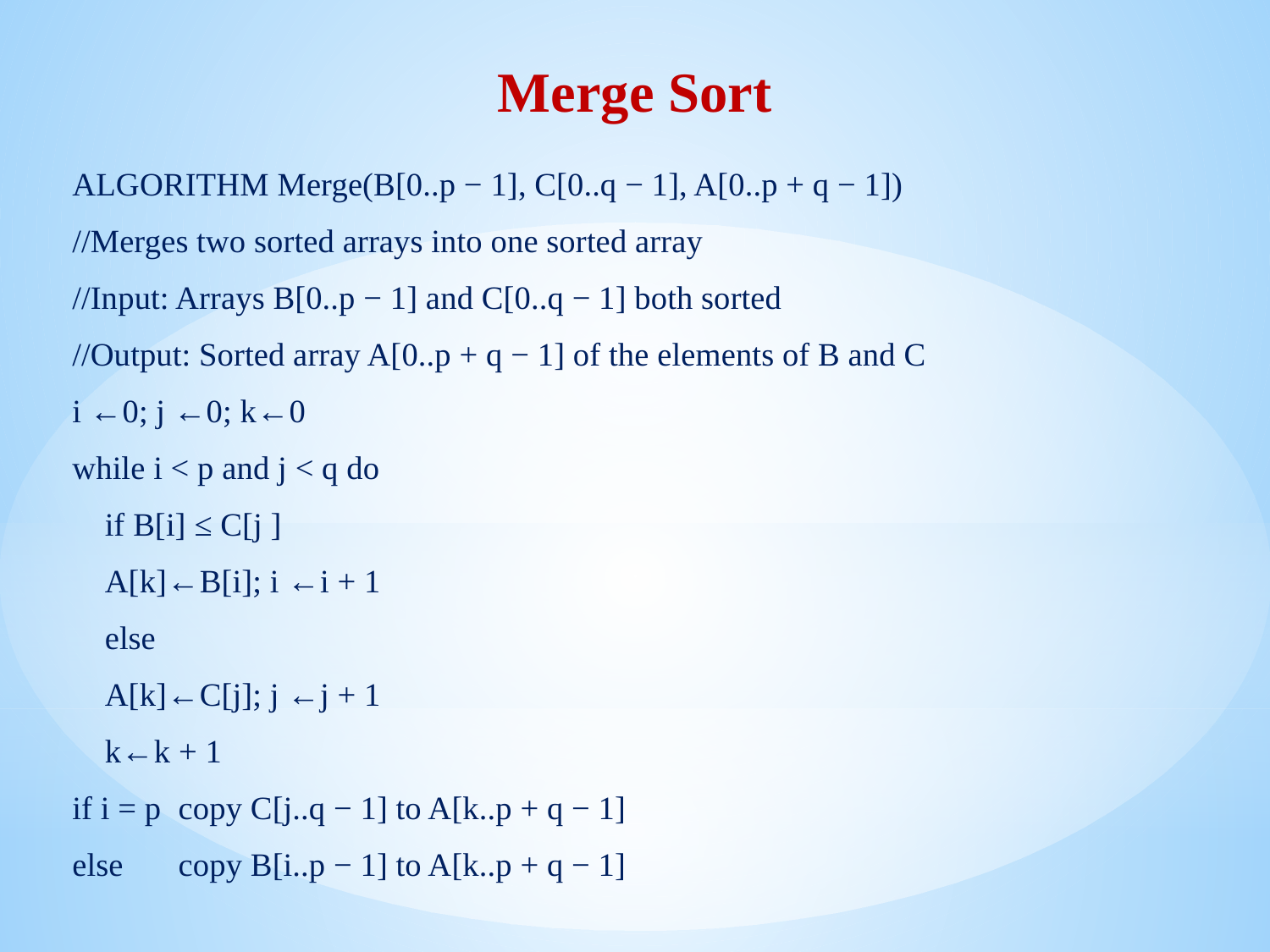

Merge Sort
ALGORITHM Merge(B[0..p − 1], C[0..q − 1], A[0..p + q − 1])
//Merges two sorted arrays into one sorted array
//Input: Arrays B[0..p − 1] and C[0..q − 1] both sorted
//Output: Sorted array A[0..p + q − 1] of the elements of B and C
i ←0; j ←0; k←0
while i < p and j < q do
	if B[i] ≤ C[j ]
		A[k]←B[i]; i ←i + 1
	else
		A[k]←C[j]; j ←j + 1
	k←k + 1
if i = p 	copy C[j..q − 1] to A[k..p + q − 1]
else 	copy B[i..p − 1] to A[k..p + q − 1]